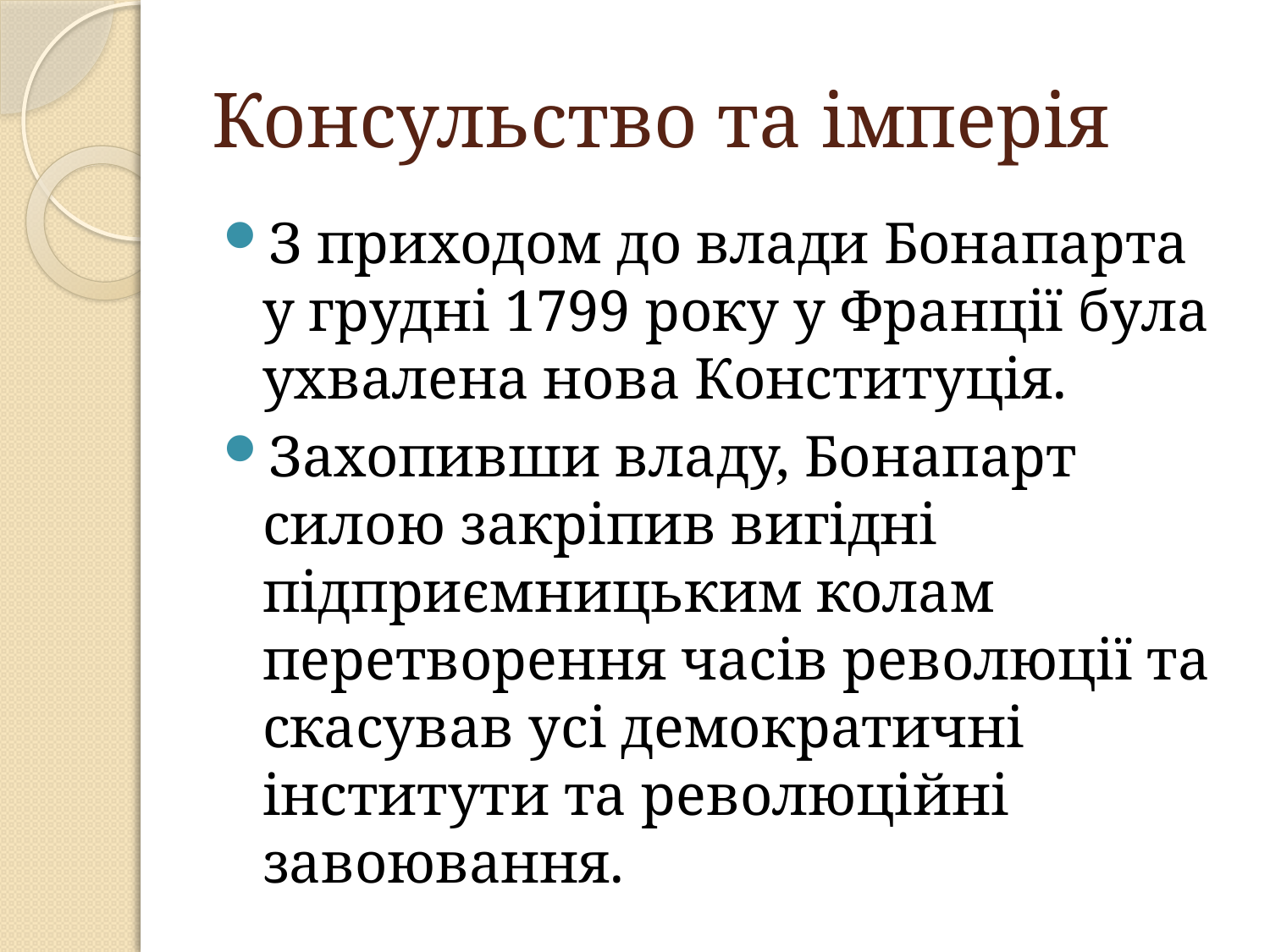

# Консульство та імперія
З приходом до влади Бонапарта у грудні 1799 року у Франції була ухвалена нова Конституція.
Захопивши владу, Бонапарт силою закріпив вигідні підприємницьким колам перетворення часів революції та скасував усі демократичні інститути та революційні завоювання.